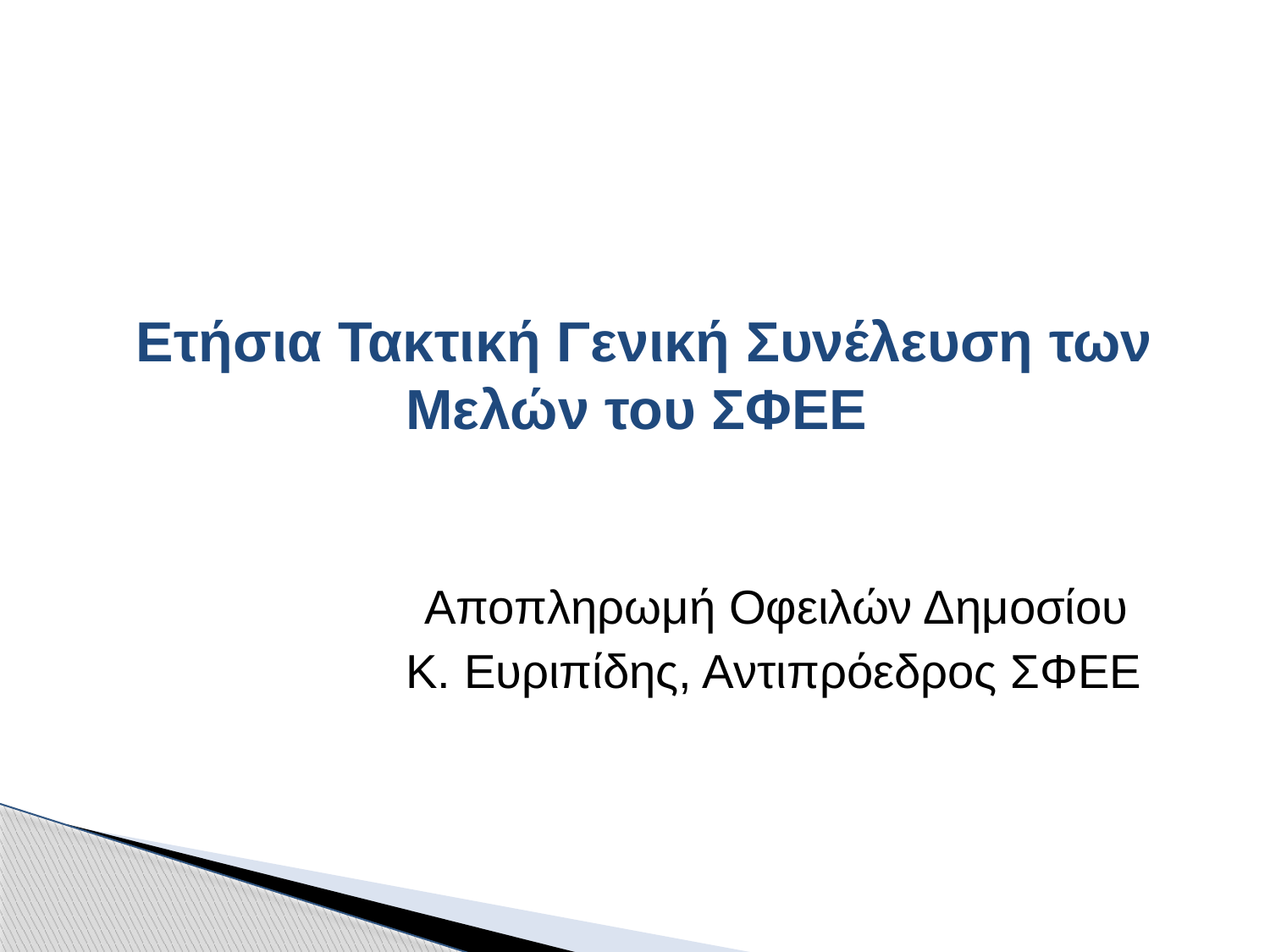

Ετήσια Τακτική Γενική Συνέλευση των Μελών του ΣΦΕΕ

Αποπληρωμή Οφειλών Δημοσίου
Κ. Ευριπίδης, Αντιπρόεδρος ΣΦΕΕ